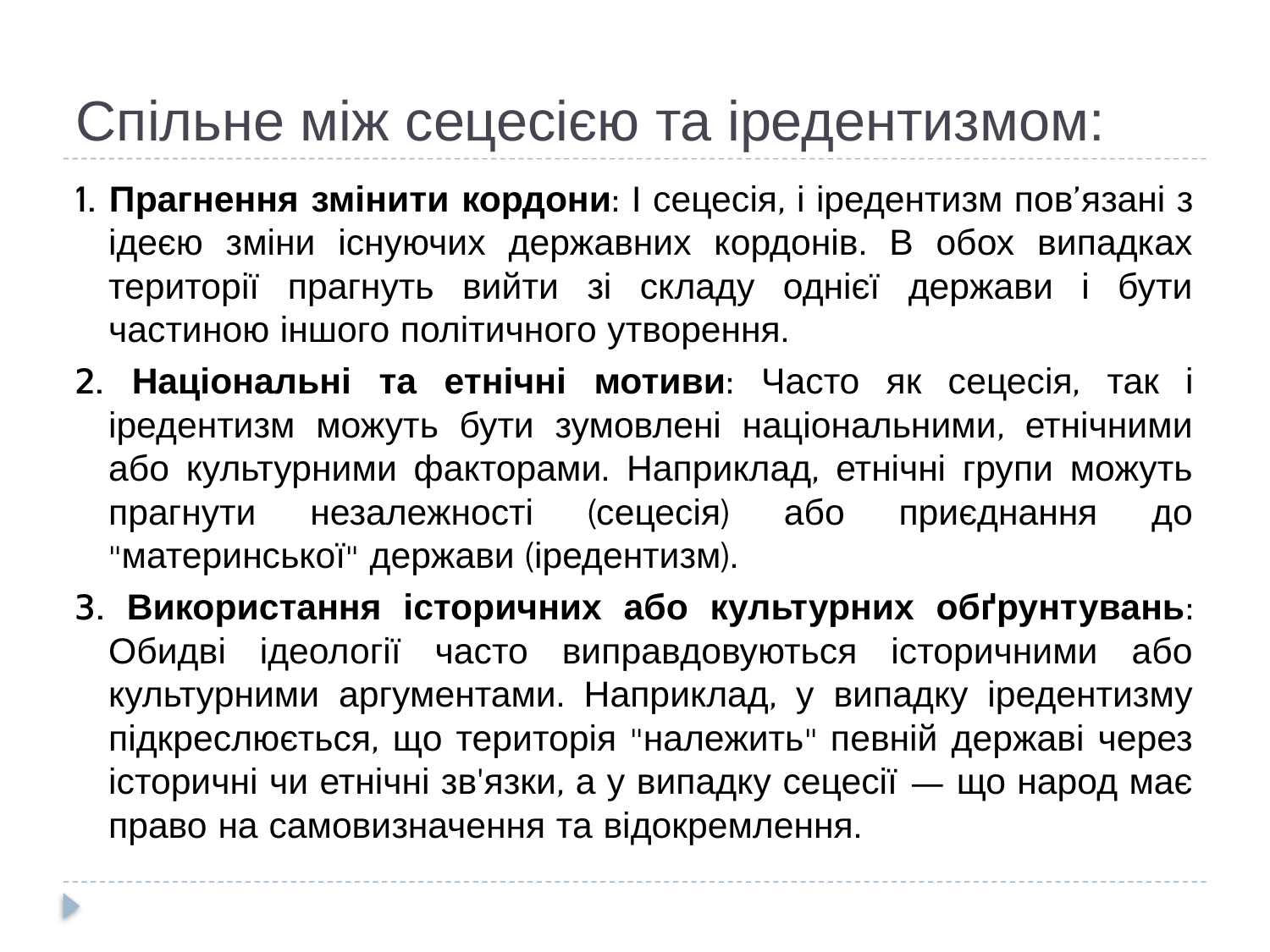

# Спільне між сецесією та іредентизмом:
1. Прагнення змінити кордони: І сецесія, і іредентизм пов’язані з ідеєю зміни існуючих державних кордонів. В обох випадках території прагнуть вийти зі складу однієї держави і бути частиною іншого політичного утворення.
2. Національні та етнічні мотиви: Часто як сецесія, так і іредентизм можуть бути зумовлені національними, етнічними або культурними факторами. Наприклад, етнічні групи можуть прагнути незалежності (сецесія) або приєднання до "материнської" держави (іредентизм).
3. Використання історичних або культурних обґрунтувань: Обидві ідеології часто виправдовуються історичними або культурними аргументами. Наприклад, у випадку іредентизму підкреслюється, що територія "належить" певній державі через історичні чи етнічні зв'язки, а у випадку сецесії — що народ має право на самовизначення та відокремлення.